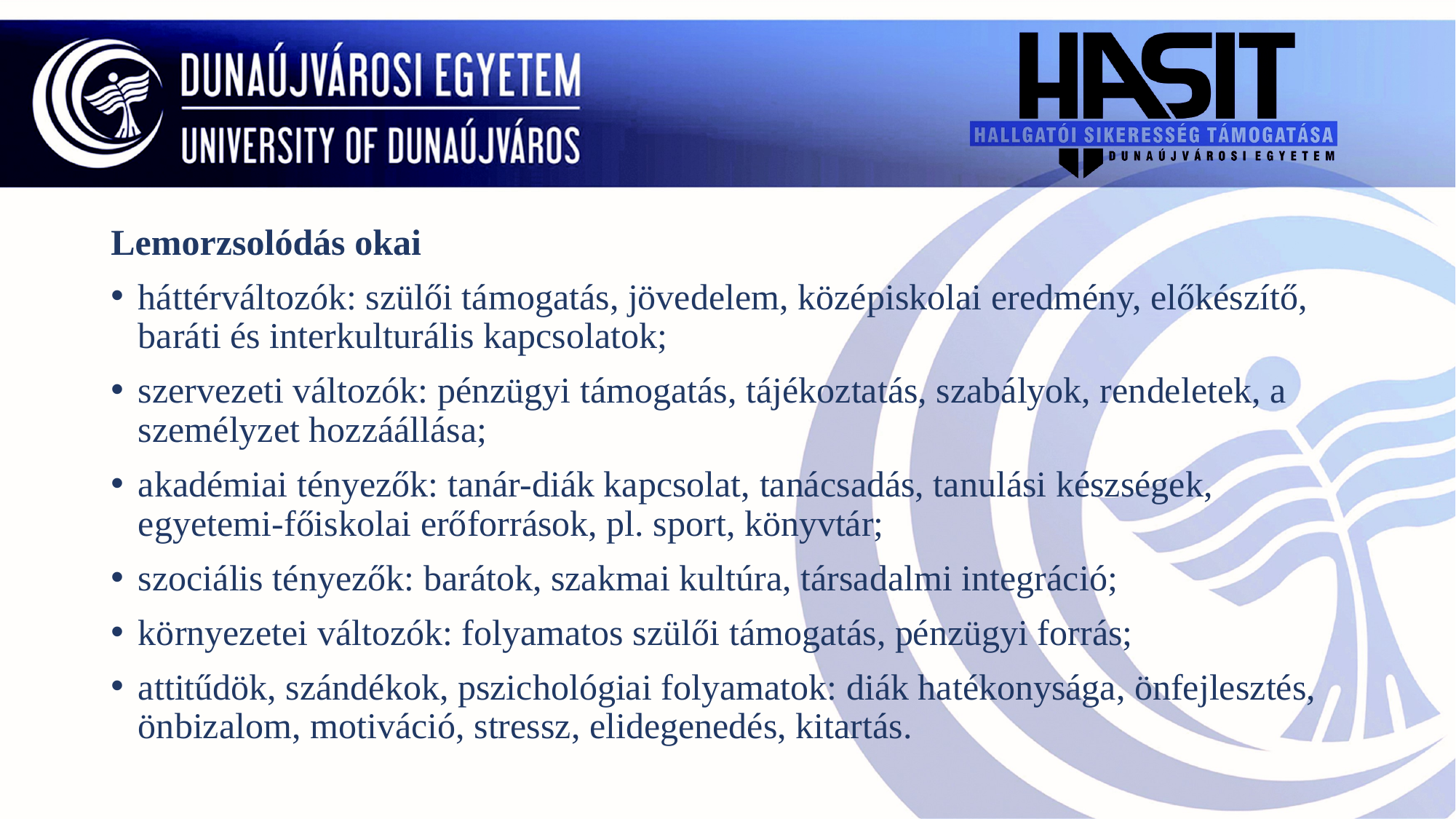

#
Lemorzsolódás okai
háttérváltozók: szülői támogatás, jövedelem, középiskolai eredmény, előkészítő, baráti és interkulturális kapcsolatok;
szervezeti változók: pénzügyi támogatás, tájékoztatás, szabályok, rendeletek, a személyzet hozzáállása;
akadémiai tényezők: tanár-diák kapcsolat, tanácsadás, tanulási készségek, egyetemi-főiskolai erőforrások, pl. sport, könyvtár;
szociális tényezők: barátok, szakmai kultúra, társadalmi integráció;
környezetei változók: folyamatos szülői támogatás, pénzügyi forrás;
attitűdök, szándékok, pszichológiai folyamatok: diák hatékonysága, önfejlesztés, önbizalom, motiváció, stressz, elidegenedés, kitartás.